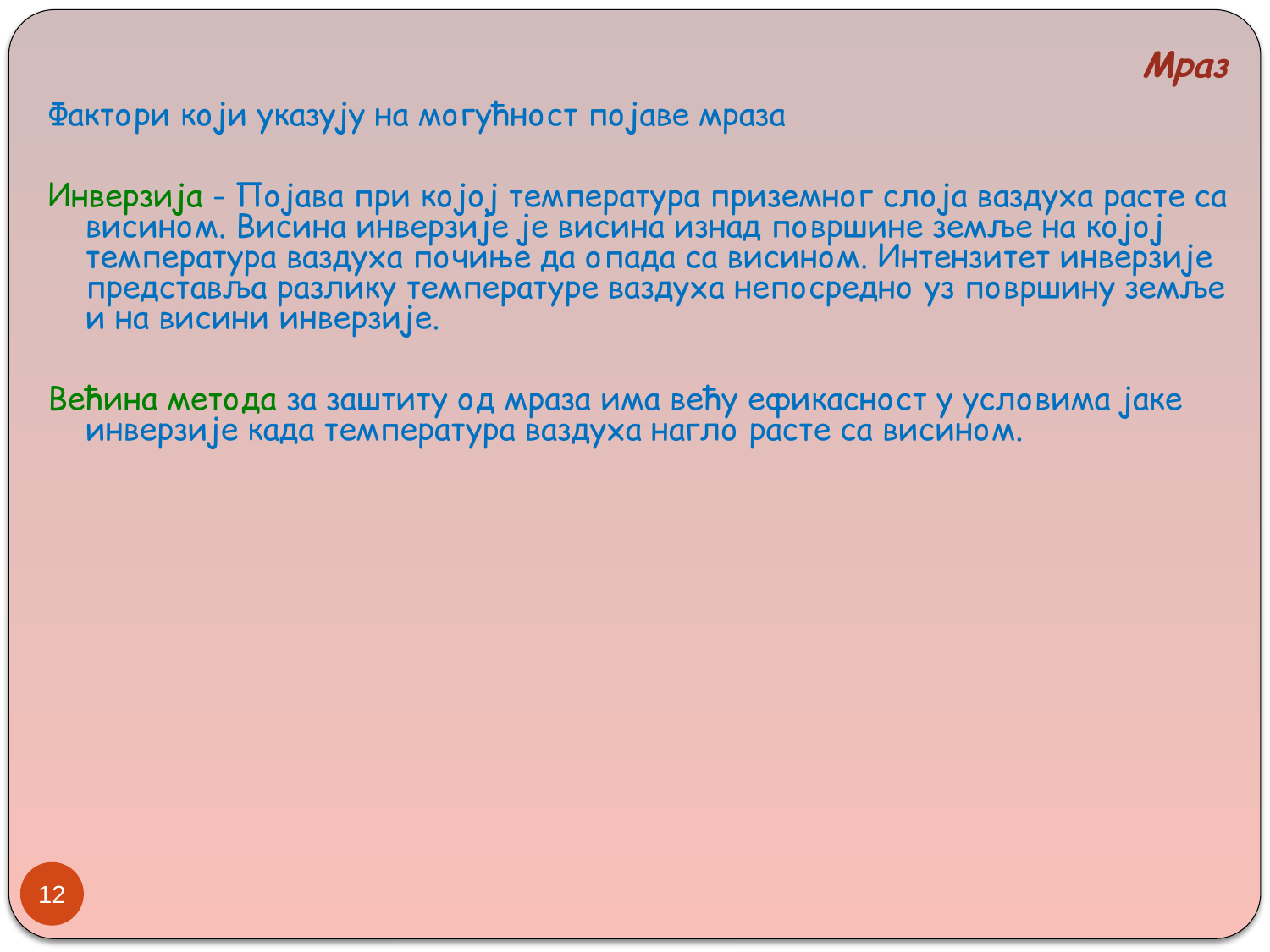

Мраз
Фактори који указују на могућност појаве мраза

Инверзија - Појава при којој температура приземног слоја ваздуха расте са висином. Висина инверзије је висина изнад површине земље на којој температура ваздуха почиње да опада са висином. Интензитет инверзије представља разлику температуре ваздуха непосредно уз површину земље и на висини инверзије.

Већина метода за заштиту од мраза има већу ефикасност у условима јаке инверзије када температура ваздуха нагло расте са висином.

12